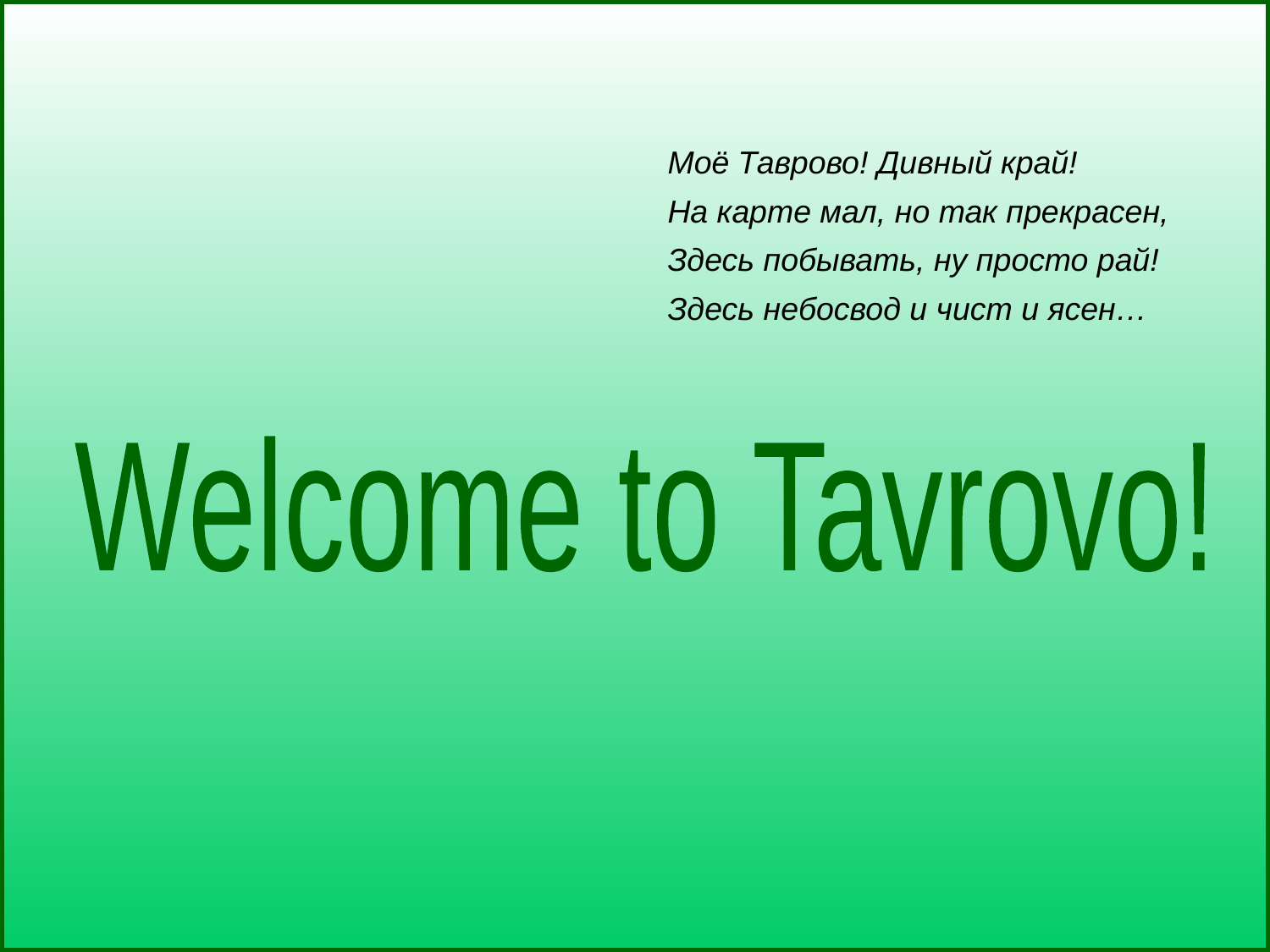

Моё Таврово! Дивный край!
На карте мал, но так прекрасен,
Здесь побывать, ну просто рай!
Здесь небосвод и чист и ясен…
Welcome to Tavrovo!